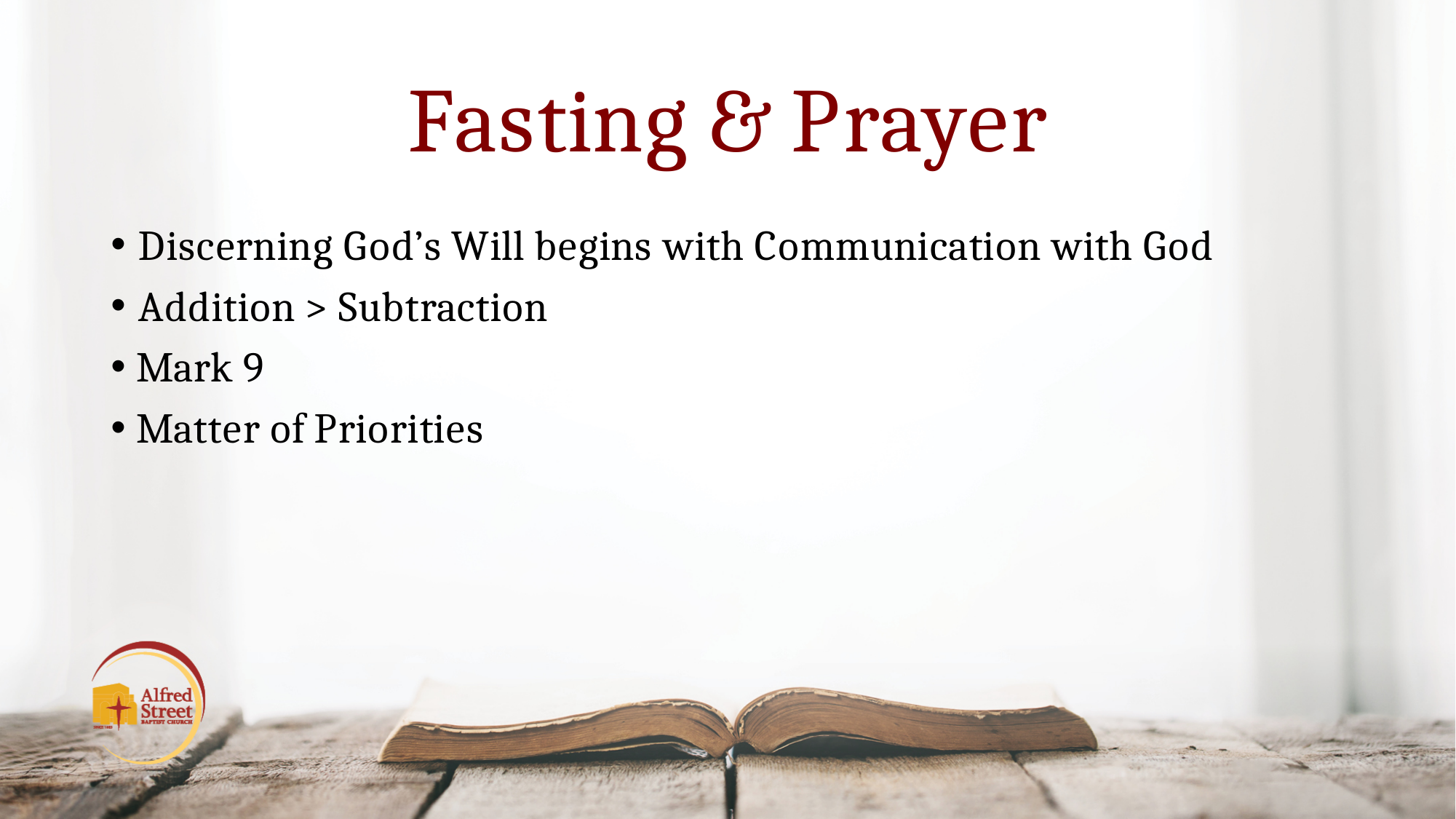

# Fasting & Prayer
Discerning God’s Will begins with Communication with God
Addition > Subtraction
Mark 9
Matter of Priorities